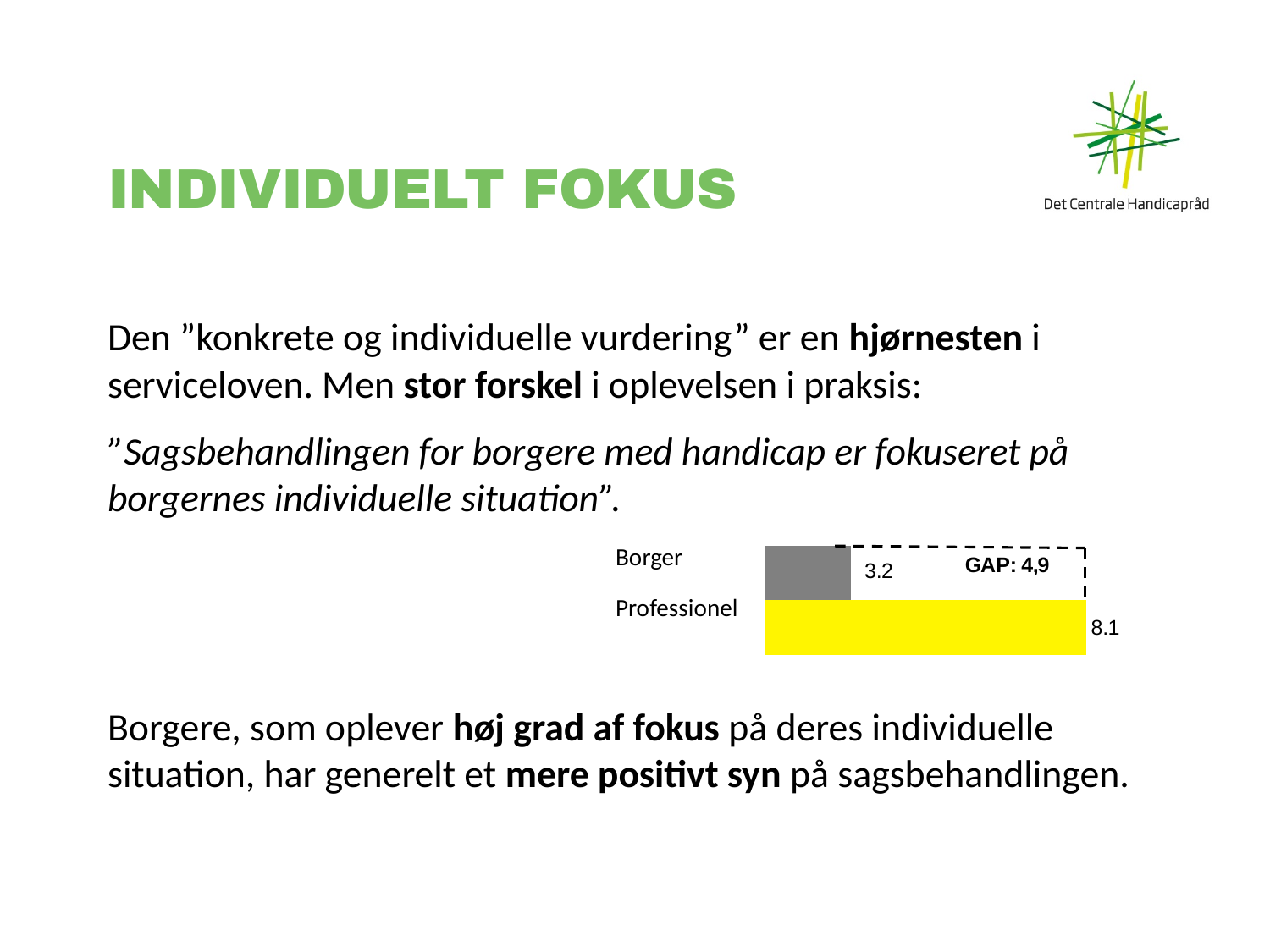

# Individuelt fokus
Den ”konkrete og individuelle vurdering” er en hjørnesten i serviceloven. Men stor forskel i oplevelsen i praksis:
”Sagsbehandlingen for borgere med handicap er fokuseret på borgernes individuelle situation”.
				Borger
				Professionel

Borgere, som oplever høj grad af fokus på deres individuelle situation, har generelt et mere positivt syn på sagsbehandlingen.

### Chart

| Category |  |  |
|---|---|---|